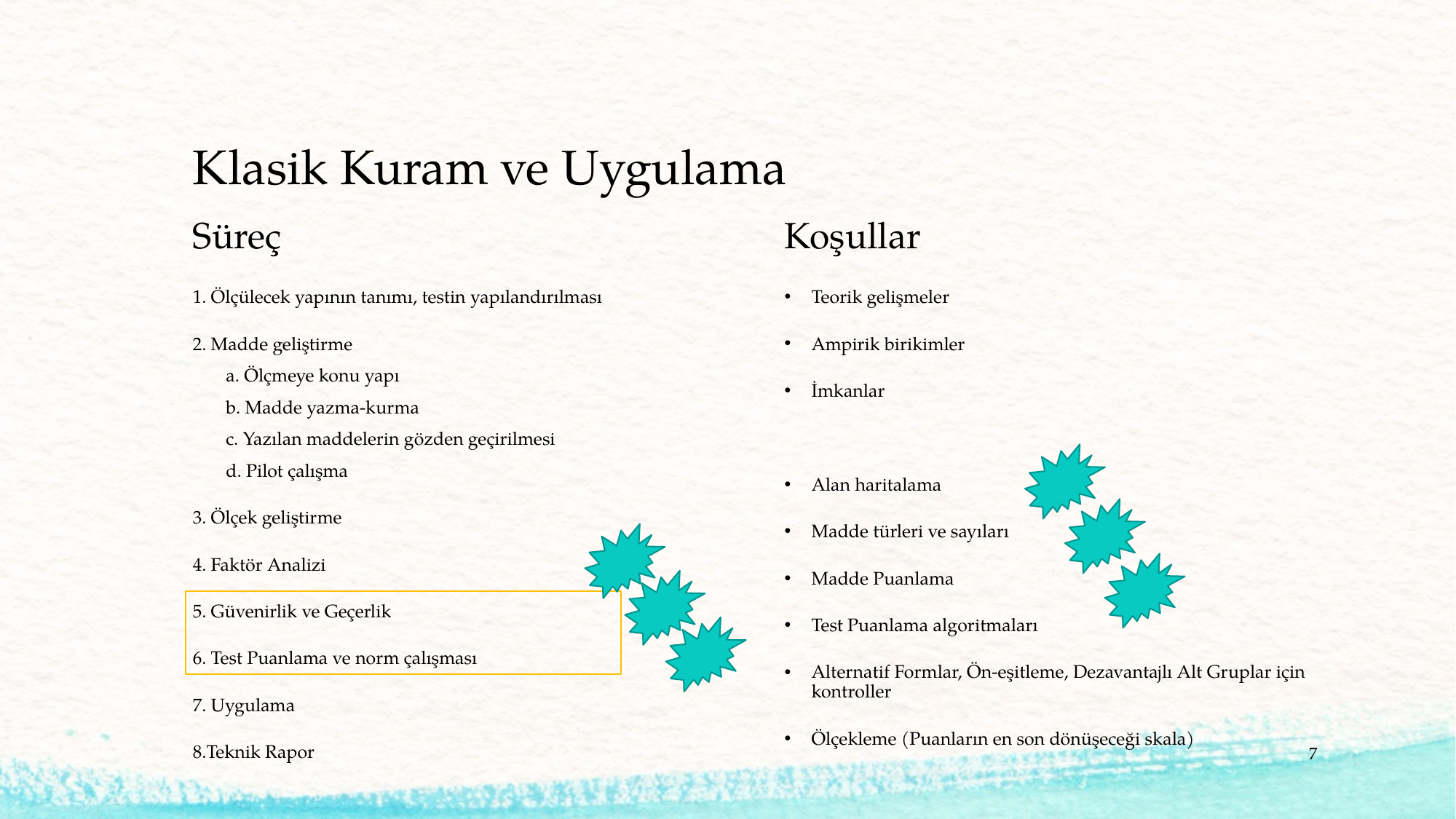

# Klasik Kuram ve Uygulama
Süreç
Koşullar
1. Ölçülecek yapının tanımı, testin yapılandırılması
2. Madde geliştirme
a. Ölçmeye konu yapı
b. Madde yazma-kurma
c. Yazılan maddelerin gözden geçirilmesi
d. Pilot çalışma
3. Ölçek geliştirme
4. Faktör Analizi
5. Güvenirlik ve Geçerlik
6. Test Puanlama ve norm çalışması
7. Uygulama
8.Teknik Rapor
Teorik gelişmeler
Ampirik birikimler
İmkanlar

Alan haritalama
Madde türleri ve sayıları
Madde Puanlama
Test Puanlama algoritmaları
Alternatif Formlar, Ön-eşitleme, Dezavantajlı Alt Gruplar için kontroller
Ölçekleme (Puanların en son dönüşeceği skala)

7